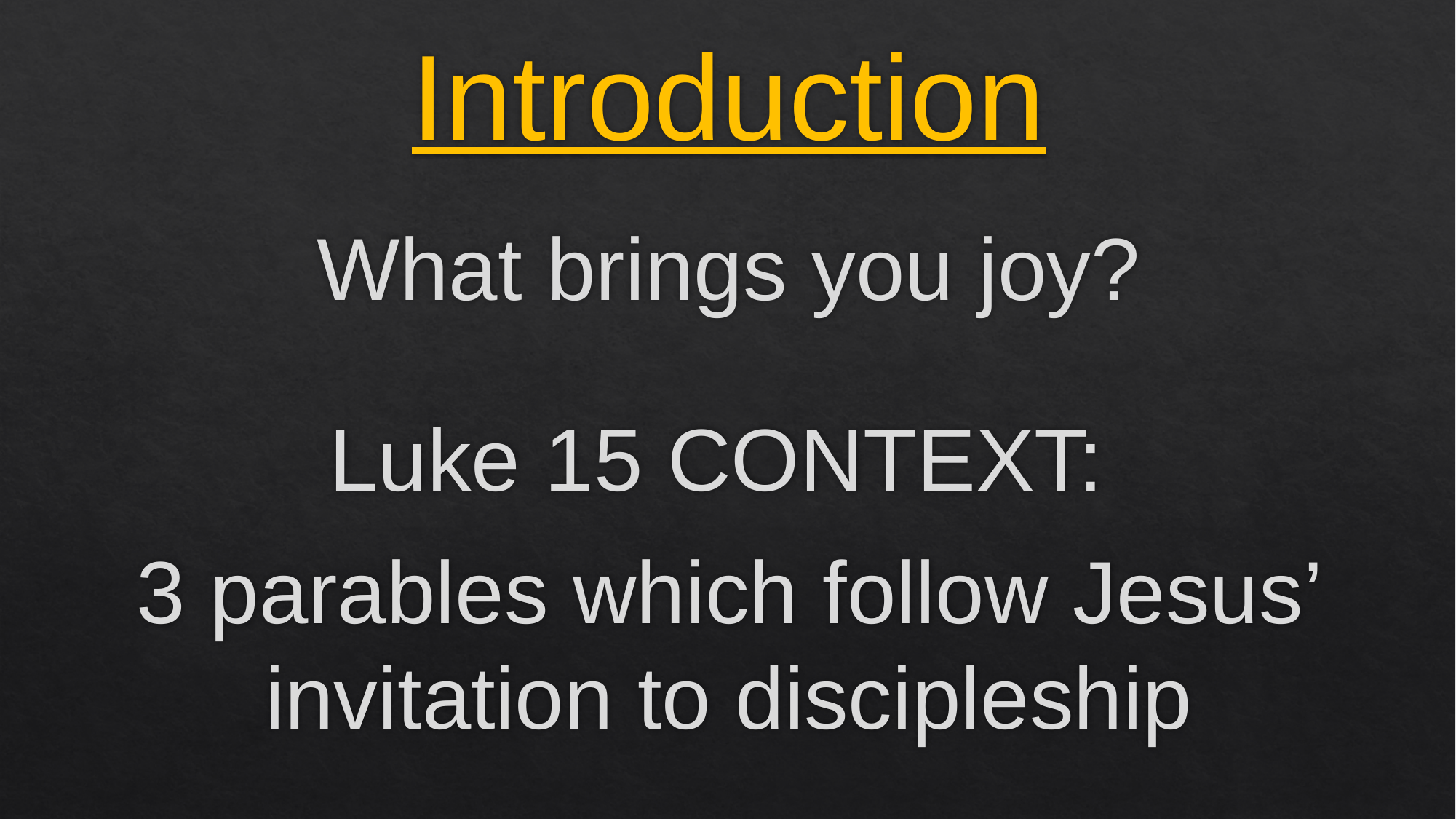

# Introduction
What brings you joy?

Luke 15 CONTEXT:
3 parables which follow Jesus’ invitation to discipleship